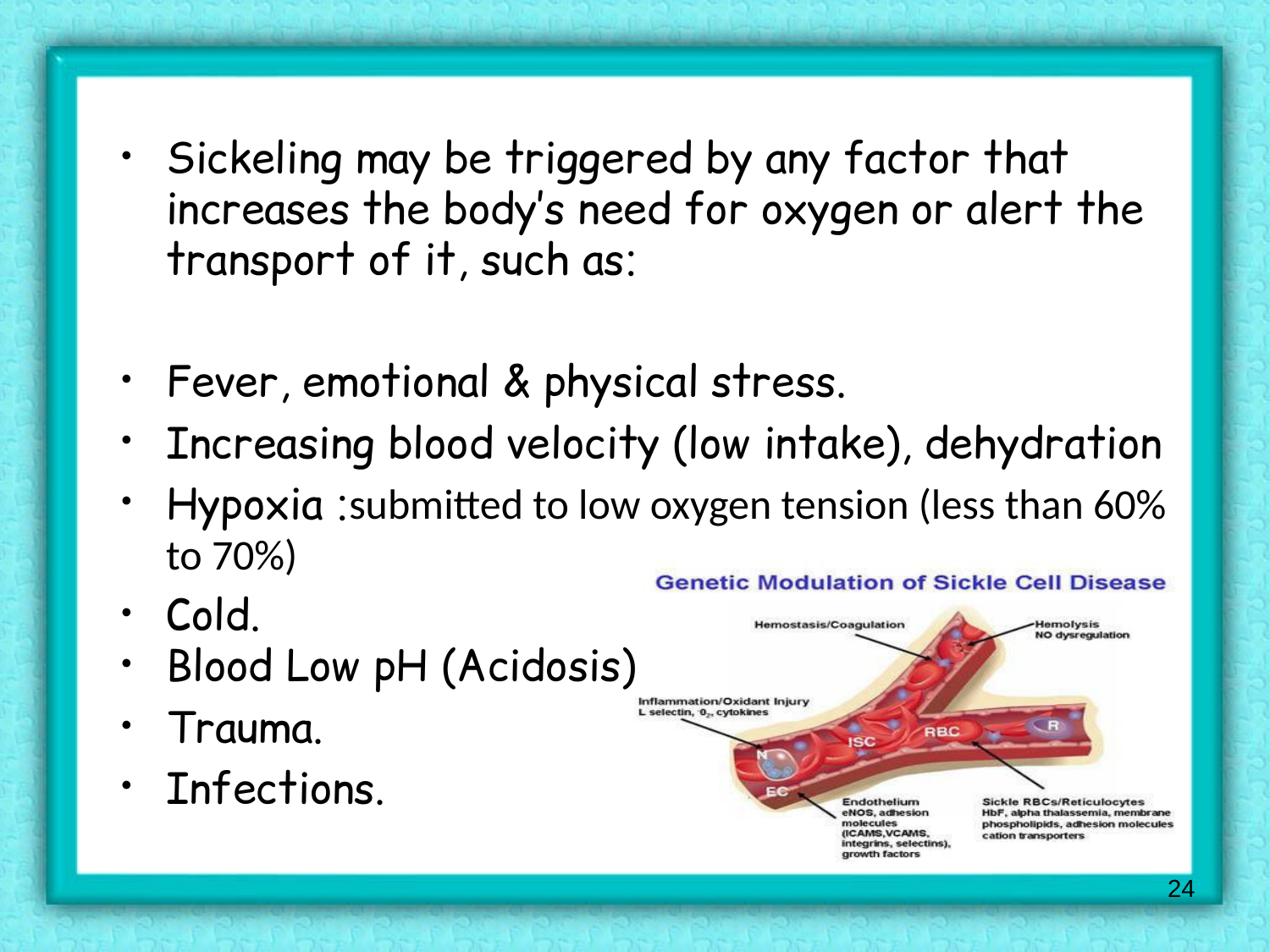

Sickeling may be triggered by any factor that increases the body’s need for oxygen or alert the transport of it, such as:

Fever, emotional & physical stress.

Increasing blood velocity (low intake), dehydration

Hypoxia :submitted to low oxygen tension (less than 60% to 70%)

Cold.
Blood Low pH (Acidosis)

Trauma.

Infections.

24